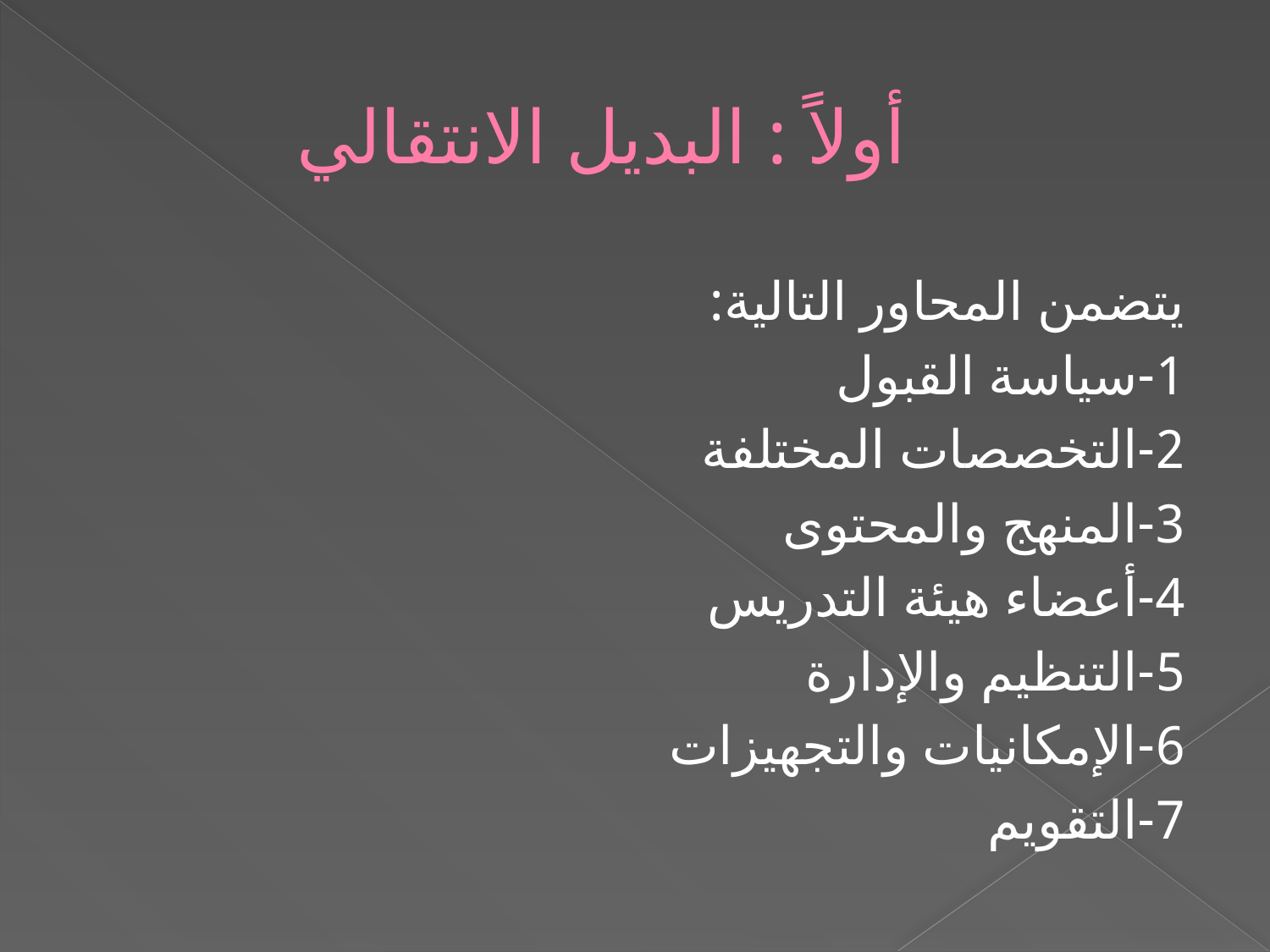

# أولاً : البديل الانتقالي
يتضمن المحاور التالية:
1-سياسة القبول
2-التخصصات المختلفة
3-المنهج والمحتوى
4-أعضاء هيئة التدريس
5-التنظيم والإدارة
6-الإمكانيات والتجهيزات
7-التقويم